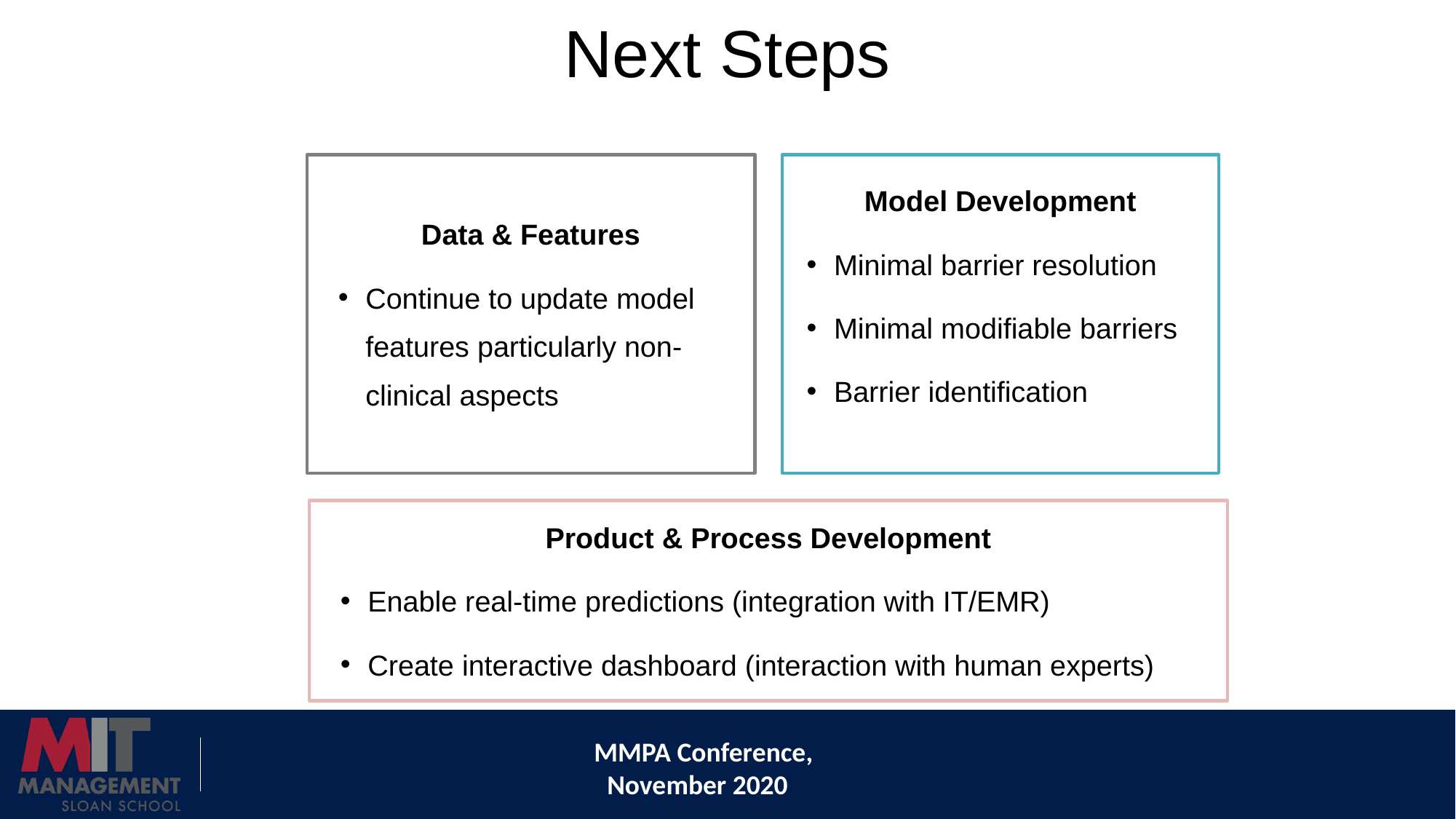

# Next Steps
Data & Features
Continue to update model features particularly non-clinical aspects
Model Development
Minimal barrier resolution
Minimal modifiable barriers
Barrier identification

Product & Process Development
Enable real-time predictions (integration with IT/EMR)
Create interactive dashboard (interaction with human experts)